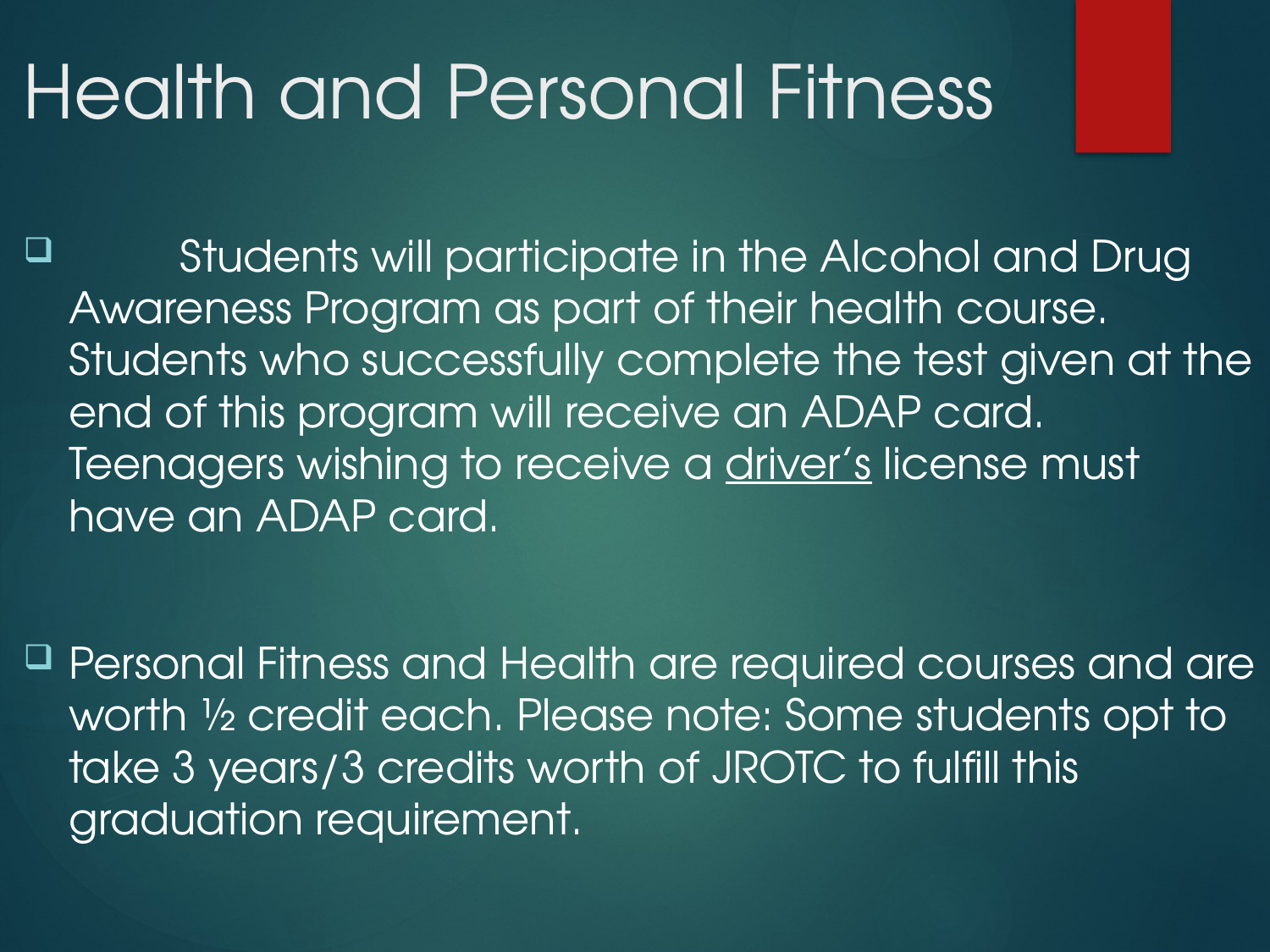

Health and Personal Fitness
	Students will participate in the Alcohol and Drug Awareness Program as part of their health course. Students who successfully complete the test given at the end of this program will receive an ADAP card. Teenagers wishing to receive a driver’s license must have an ADAP card.

Personal Fitness and Health are required courses and are worth ½ credit each. Please note: Some students opt to take 3 years/3 credits worth of JROTC to fulfill this graduation requirement.